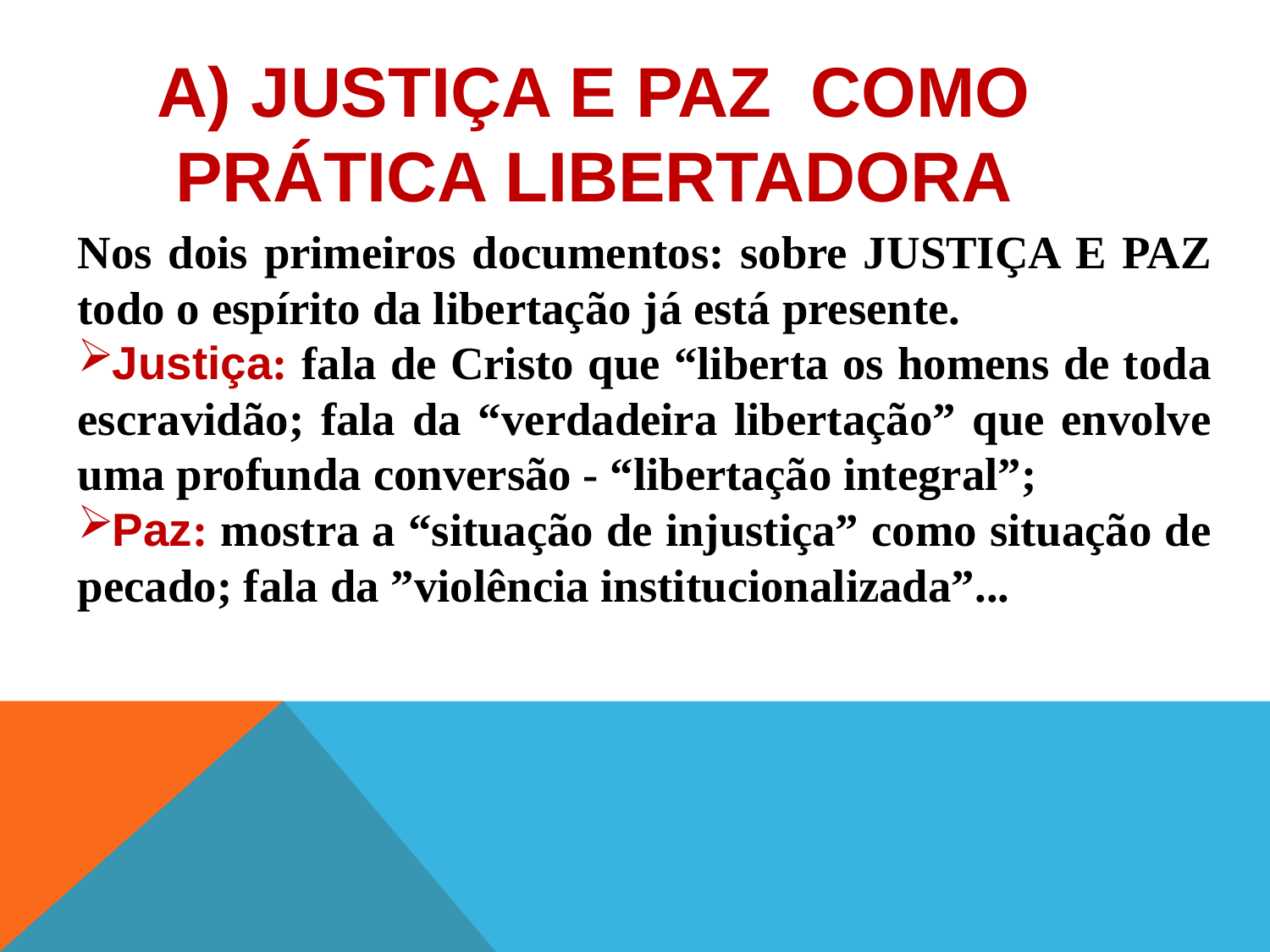

# a) Justiça e paz  como prática libertadora
Nos dois primeiros documentos: sobre JUSTIÇA E PAZ todo o espírito da libertação já está presente.
Justiça: fala de Cristo que “liberta os homens de toda escravidão; fala da “verdadeira libertação” que envolve uma profunda conversão - “libertação integral”;
Paz: mostra a “situação de injustiça” como situação de pecado; fala da ”violência institucionalizada”...